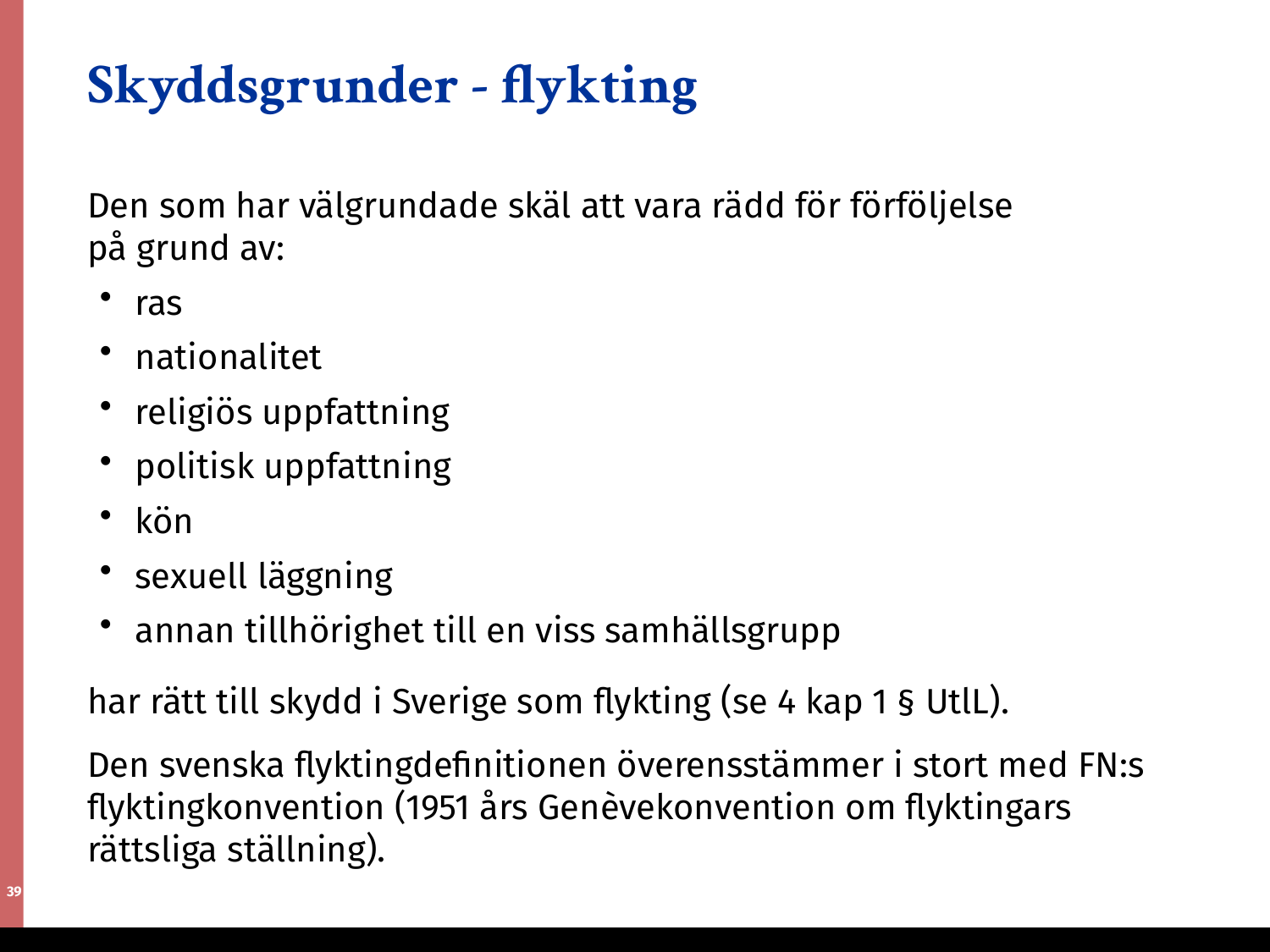

# Skyddsgrunder - flykting
Den som har välgrundade skäl att vara rädd för förföljelse
på grund av:
ras
nationalitet
religiös uppfattning
politisk uppfattning
kön
sexuell läggning
annan tillhörighet till en viss samhällsgrupp
har rätt till skydd i Sverige som flykting (se 4 kap 1 § UtlL).
Den svenska flyktingdefinitionen överensstämmer i stort med FN:s flyktingkonvention (1951 års Genèvekonvention om flyktingars rättsliga ställning).